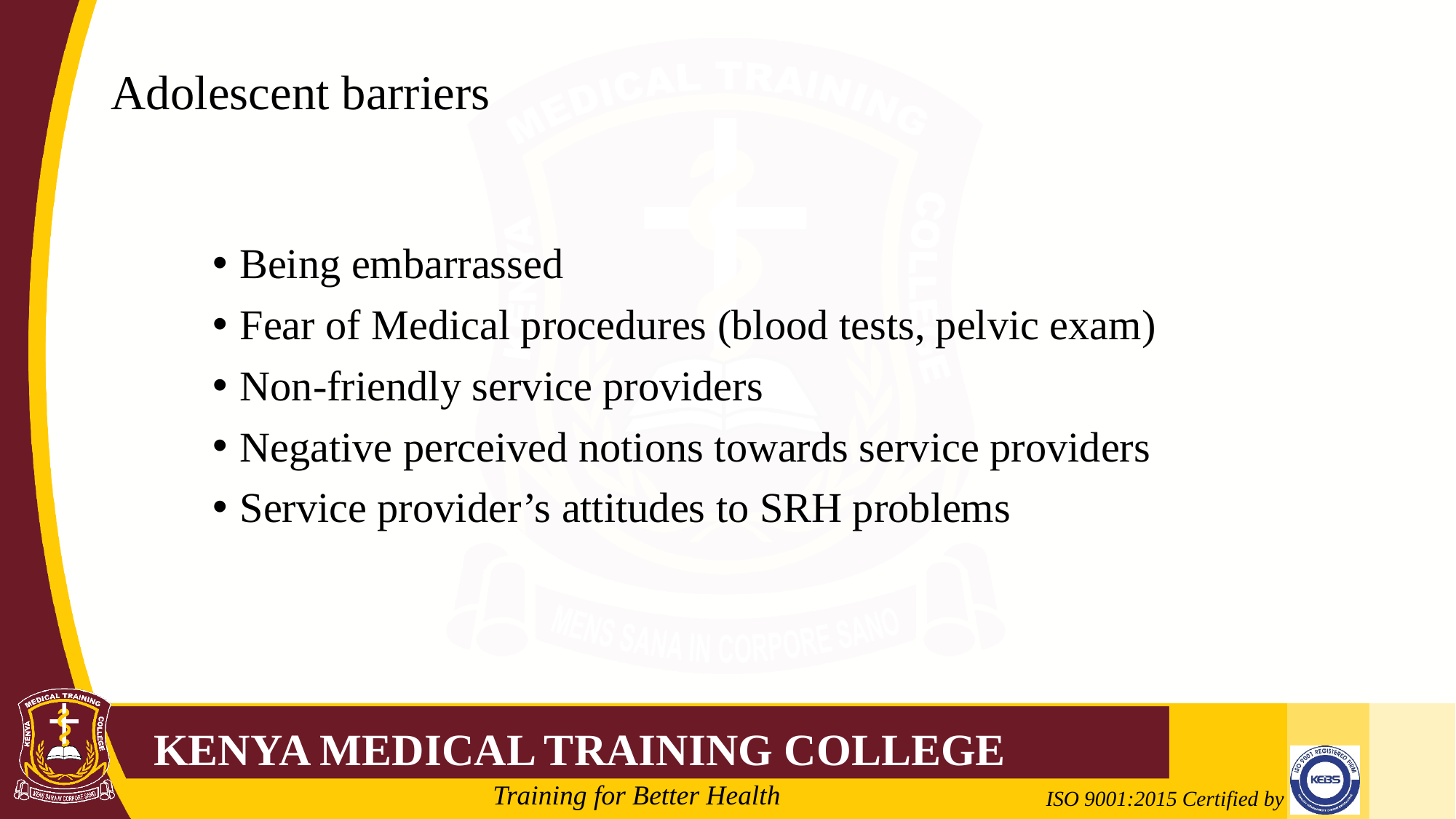

# Adolescent barriers
Being embarrassed
Fear of Medical procedures (blood tests, pelvic exam)
Non-friendly service providers
Negative perceived notions towards service providers
Service provider’s attitudes to SRH problems